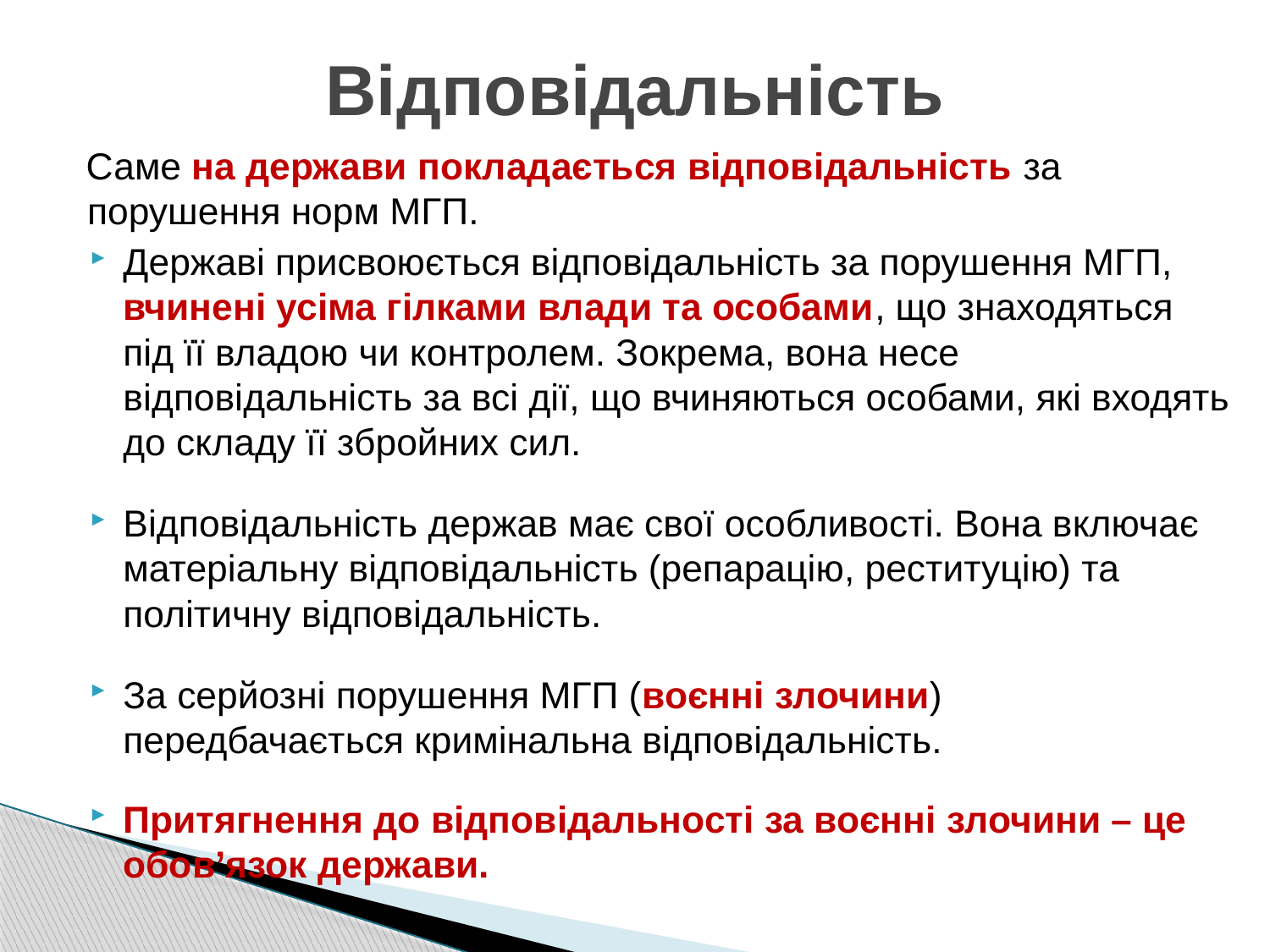

# Відповідальність
Саме на держави покладається відповідальність за порушення норм МГП.
Державі присвоюється відповідальність за порушення МГП, вчинені усіма гілками влади та особами, що знаходяться під її владою чи контролем. Зокрема, вона несе відповідальність за всі дії, що вчиняються особами, які входять до складу її збройних сил.

Відповідальність держав має свої особливості. Вона включає матеріальну відповідальність (репарацію, реституцію) та політичну відповідальність.

За серйозні порушення МГП (воєнні злочини) передбачається кримінальна відповідальність.

Притягнення до відповідальності за воєнні злочини – це обов’язок держави.